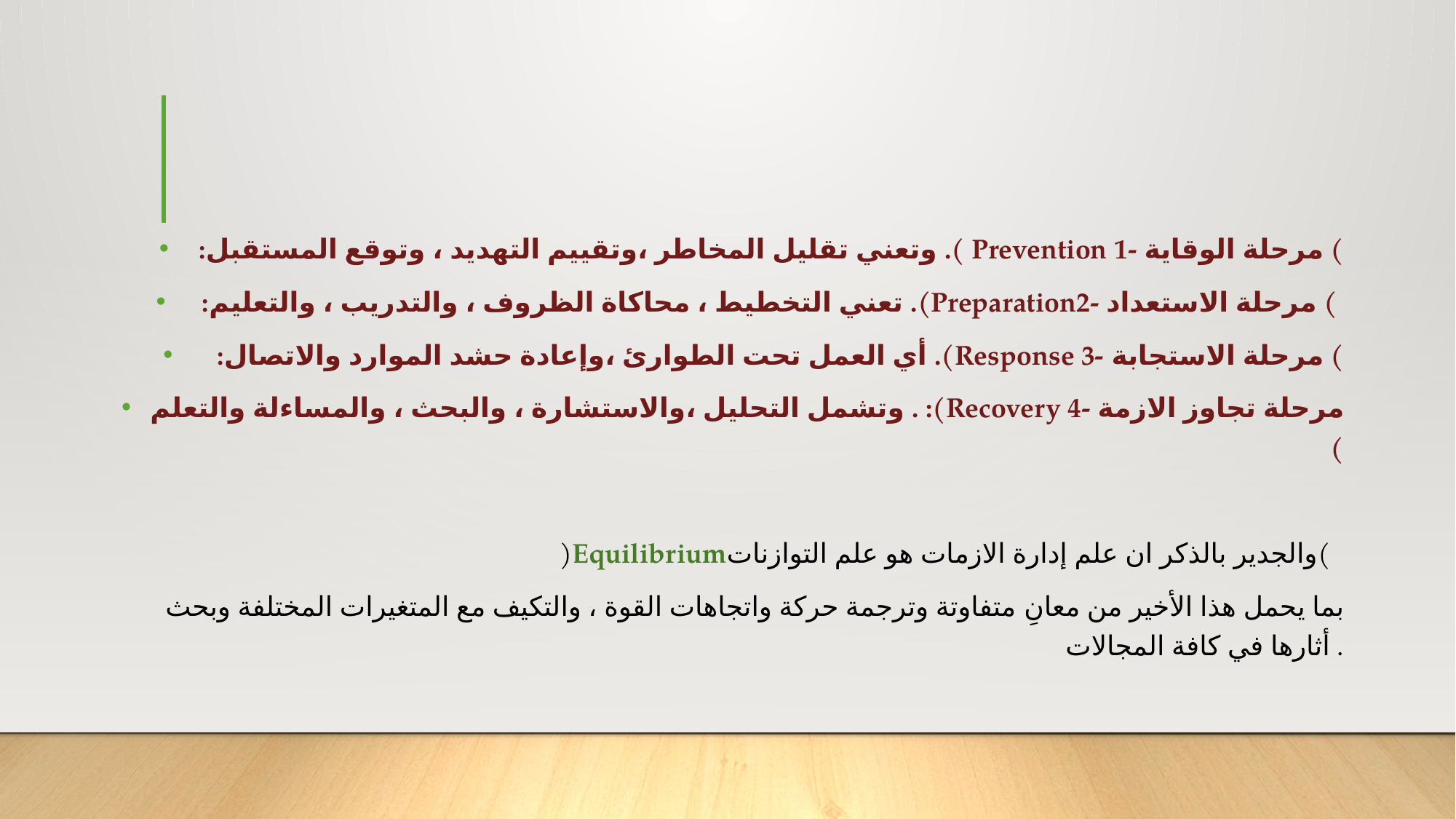

:وتعني تقليل المخاطر ،وتقييم التهديد ، وتوقع المستقبل .( Prevention 1- مرحلة الوقاية (
  :تعني التخطيط ، محاكاة الظروف ، والتدريب ، والتعليم .(Preparation2- مرحلة الاستعداد (
   :أي العمل تحت الطوارئ ،وإعادة حشد الموارد والاتصال .(Response 3- مرحلة الاستجابة (
وتشمل التحليل ،والاستشارة ، والبحث ، والمساءلة والتعلم . :(Recovery 4- مرحلة تجاوز الازمة (

)Equilibriumوالجدير بالذكر ان علم إدارة الازمات هو علم التوازنات(
بما يحمل هذا الأخير من معانِ متفاوتة وترجمة حركة واتجاهات القوة ، والتكيف مع المتغيرات المختلفة وبحث أثارها في كافة المجالات .